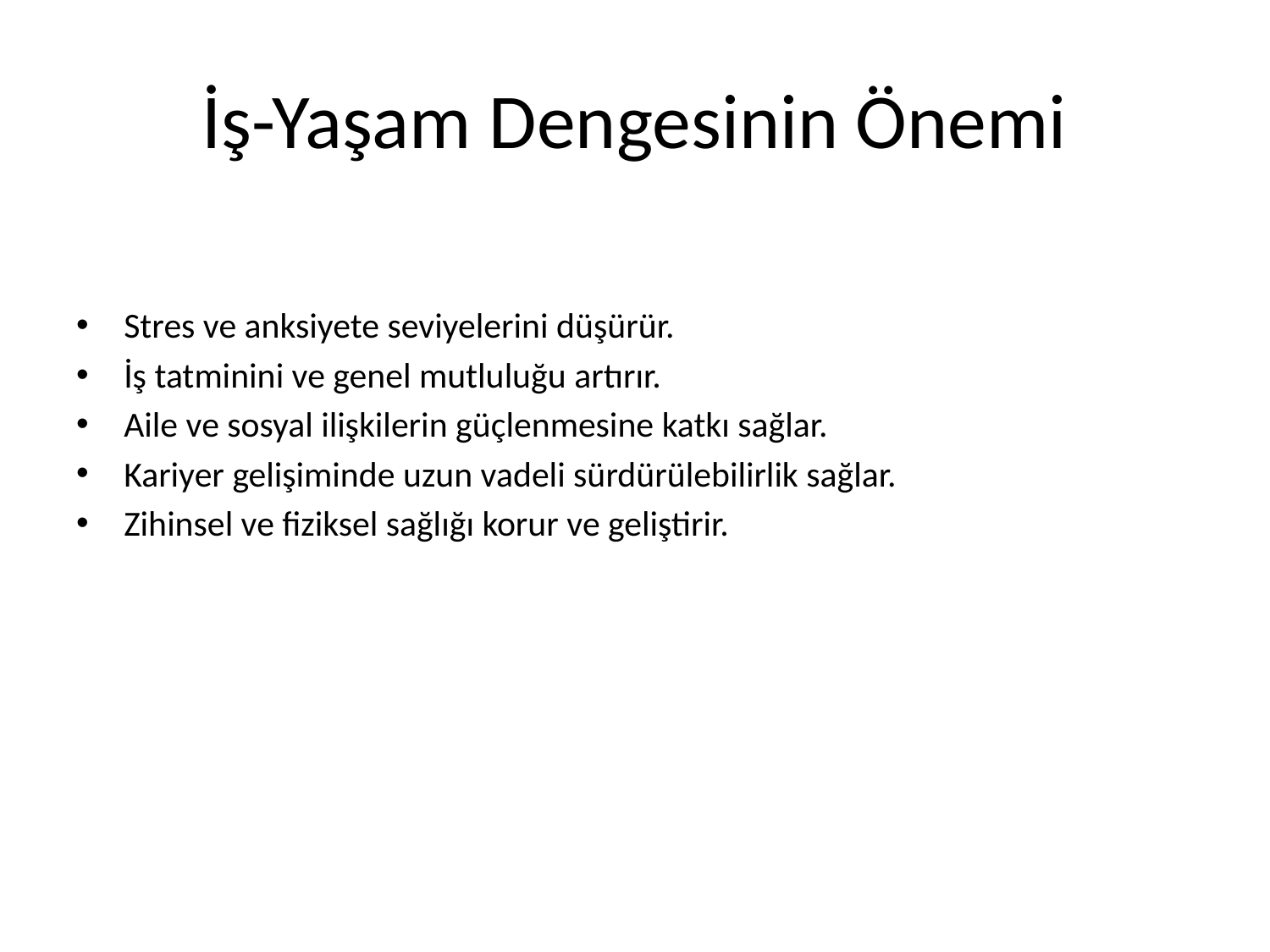

# İş-Yaşam Dengesinin Önemi

Stres ve anksiyete seviyelerini düşürür.
İş tatminini ve genel mutluluğu artırır.
Aile ve sosyal ilişkilerin güçlenmesine katkı sağlar.
Kariyer gelişiminde uzun vadeli sürdürülebilirlik sağlar.
Zihinsel ve fiziksel sağlığı korur ve geliştirir.